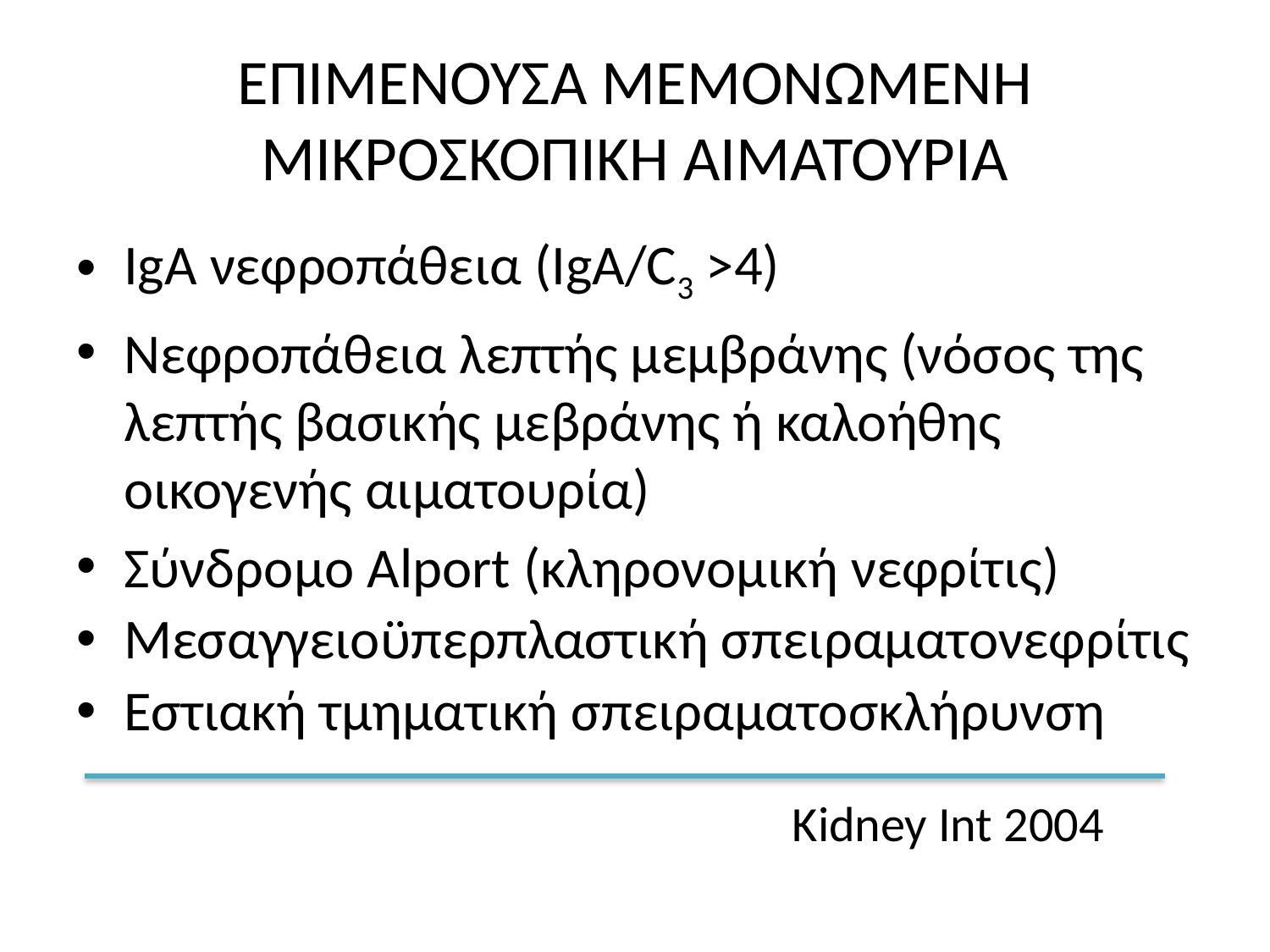

# ΕΠΙΜΕΝΟΥΣΑ ΜΕΜΟΝΩΜΕΝΗ ΜIΚΡΟΣΚΟΠΙΚΗ ΑΙΜΑΤΟΥΡΙΑ
IgA νεφροπάθεια (IgA/C3 >4)
Νεφροπάθεια λεπτής μεμβράνης (νόσος της λεπτής βασικής μεβράνης ή καλοήθης οικογενής αιματουρία)
Σύνδρομο Alport (κληρονομική νεφρίτις)
Μεσαγγειοϋπερπλαστική σπειραματονεφρίτις
Εστιακή τμηματική σπειραματοσκλήρυνση
Kidney Int 2004